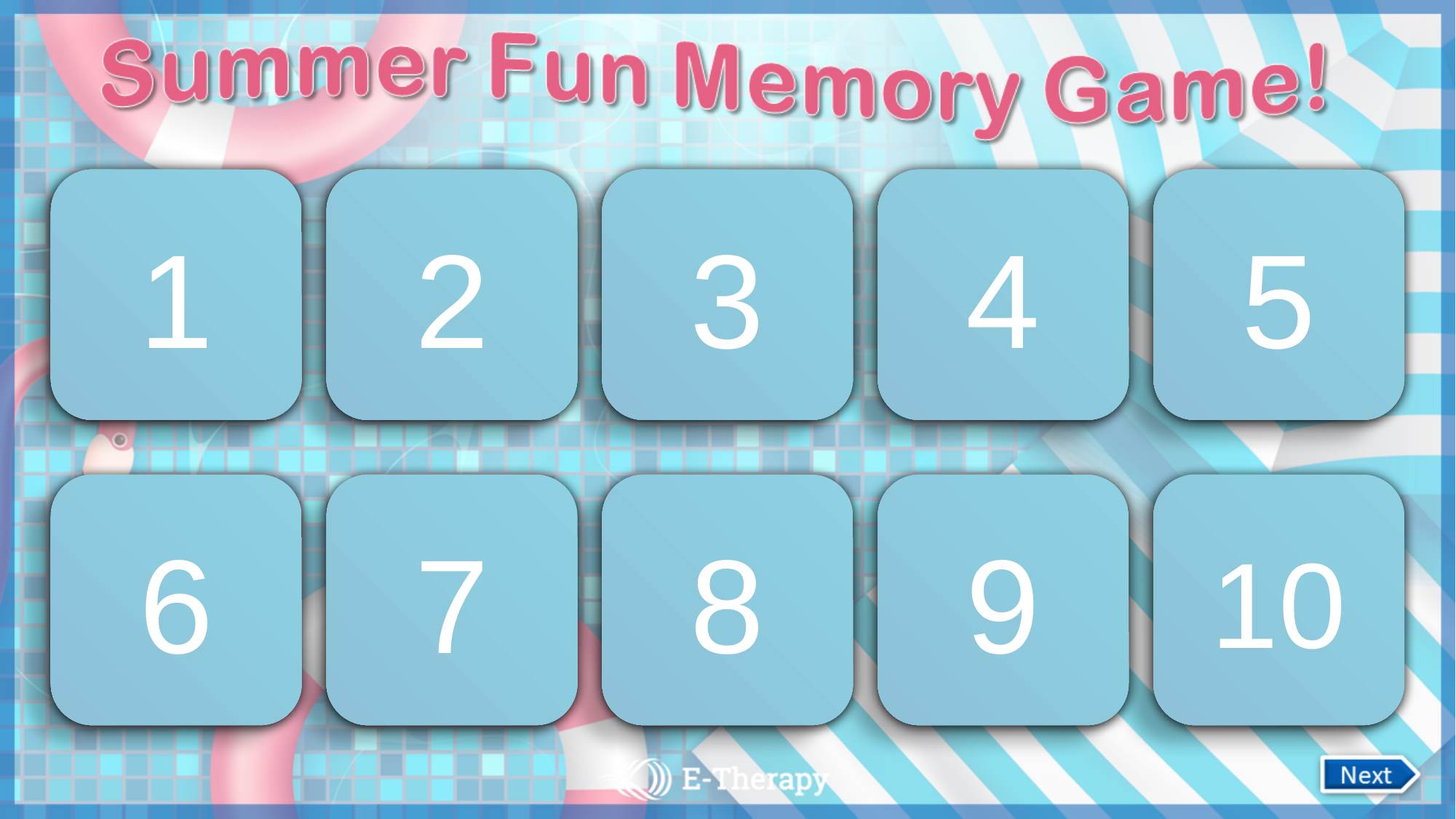

going on vacation
1
air conditioner
2
Fourth of July
3
air conditioner
4
melting popsicle
5
going on vacation
6
melting popsicle
7
Fourth of July
8
fresh fruit
9
fresh fruit
10